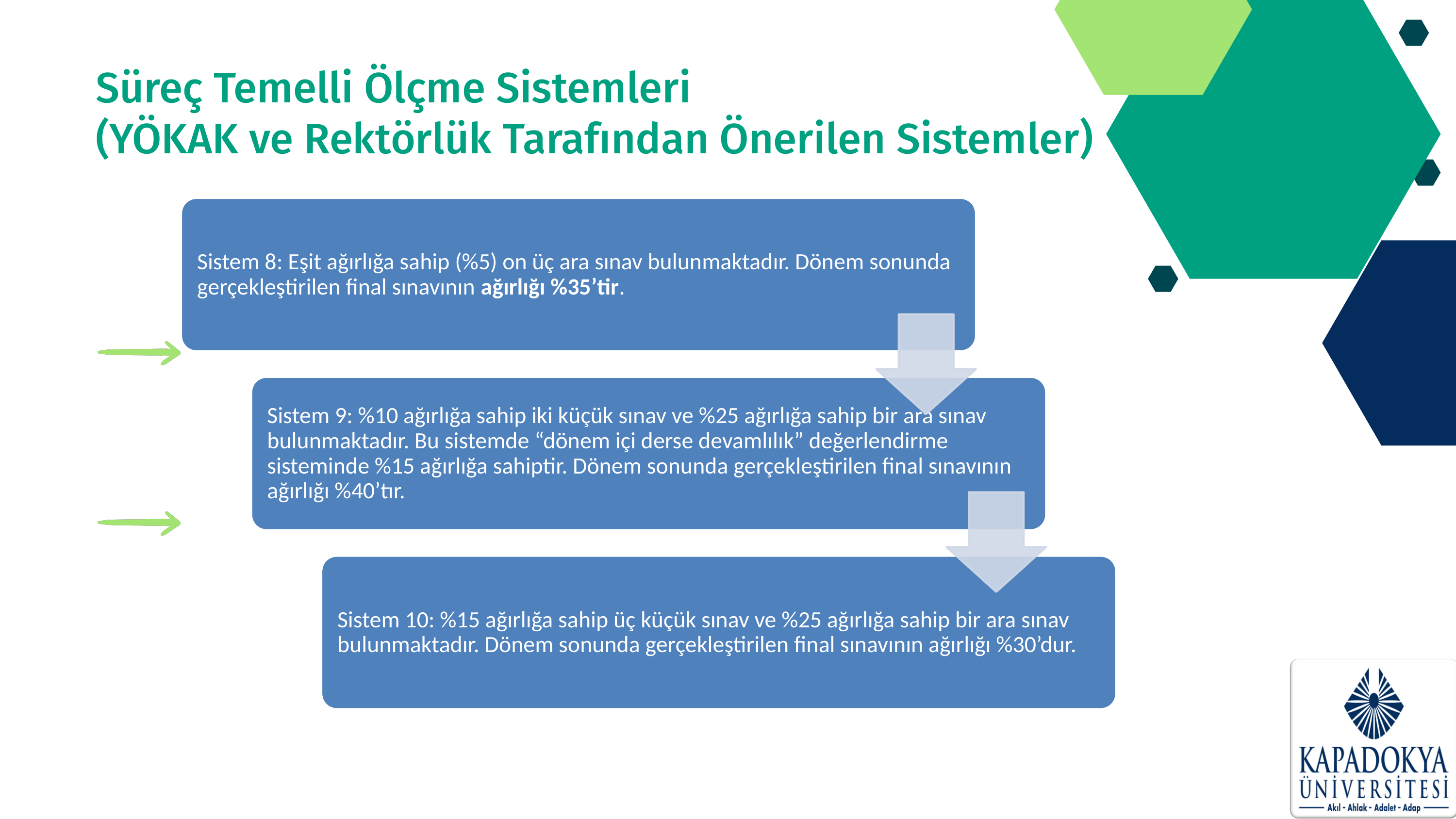

Süreç Temelli Ölçme Sistemleri
(YÖKAK ve Rektörlük Tarafından Önerilen Sistemler)

Sistem 8: Eşit ağırlığa sahip (%5) on üç ara sınav bulunmaktadır. Dönem sonunda gerçekleştirilen final sınavının ağırlığı %35’tir.
Sistem 9: %10 ağırlığa sahip iki küçük sınav ve %25 ağırlığa sahip bir ara sınav bulunmaktadır. Bu sistemde “dönem içi derse devamlılık” değerlendirme sisteminde %15 ağırlığa sahiptir. Dönem sonunda gerçekleştirilen final sınavının ağırlığı %40’tır.
Sistem 10: %15 ağırlığa sahip üç küçük sınav ve %25 ağırlığa sahip bir ara sınav bulunmaktadır. Dönem sonunda gerçekleştirilen final sınavının ağırlığı %30’dur.